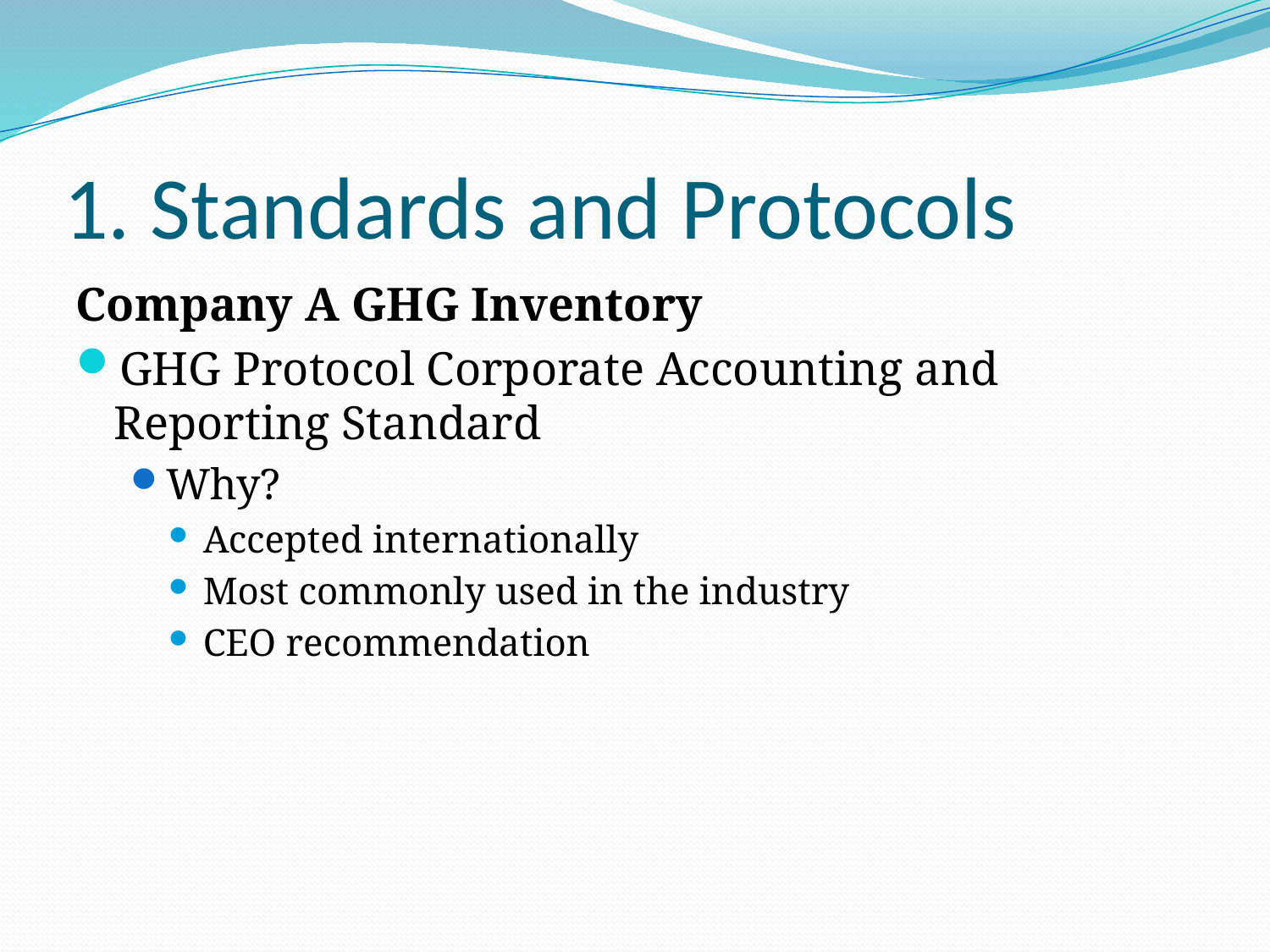

# 1. Standards and Protocols
Company A GHG Inventory
GHG Protocol Corporate Accounting and Reporting Standard
Why?
Accepted internationally
Most commonly used in the industry
CEO recommendation